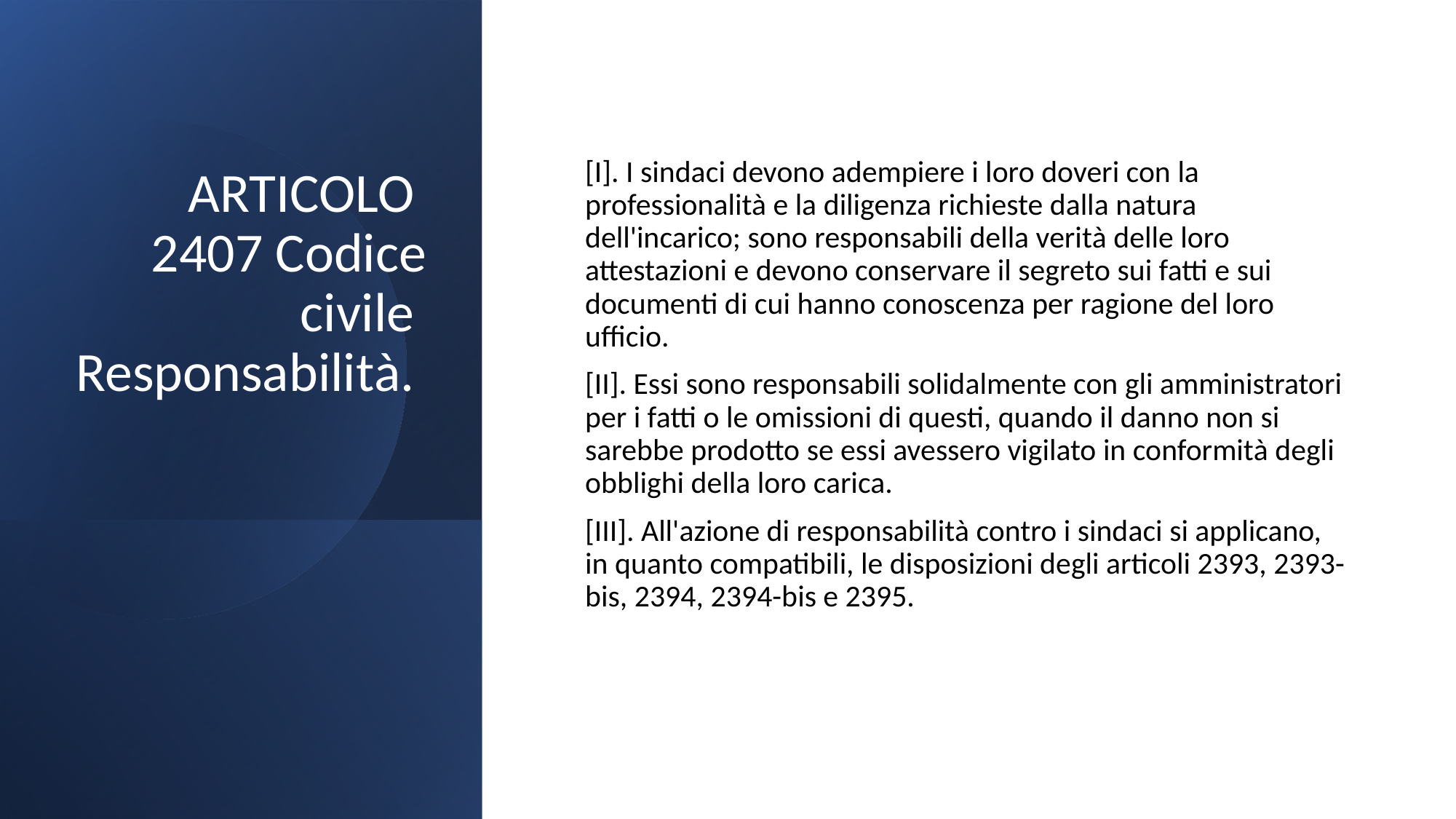

# ARTICOLO  2407 Codice civile Responsabilità.
[I]. I sindaci devono adempiere i loro doveri con la professionalità e la diligenza richieste dalla natura dell'incarico; sono responsabili della verità delle loro attestazioni e devono conservare il segreto sui fatti e sui documenti di cui hanno conoscenza per ragione del loro ufficio.
[II]. Essi sono responsabili solidalmente con gli amministratori per i fatti o le omissioni di questi, quando il danno non si sarebbe prodotto se essi avessero vigilato in conformità degli obblighi della loro carica.
[III]. All'azione di responsabilità contro i sindaci si applicano, in quanto compatibili, le disposizioni degli articoli 2393, 2393-bis, 2394, 2394-bis e 2395.